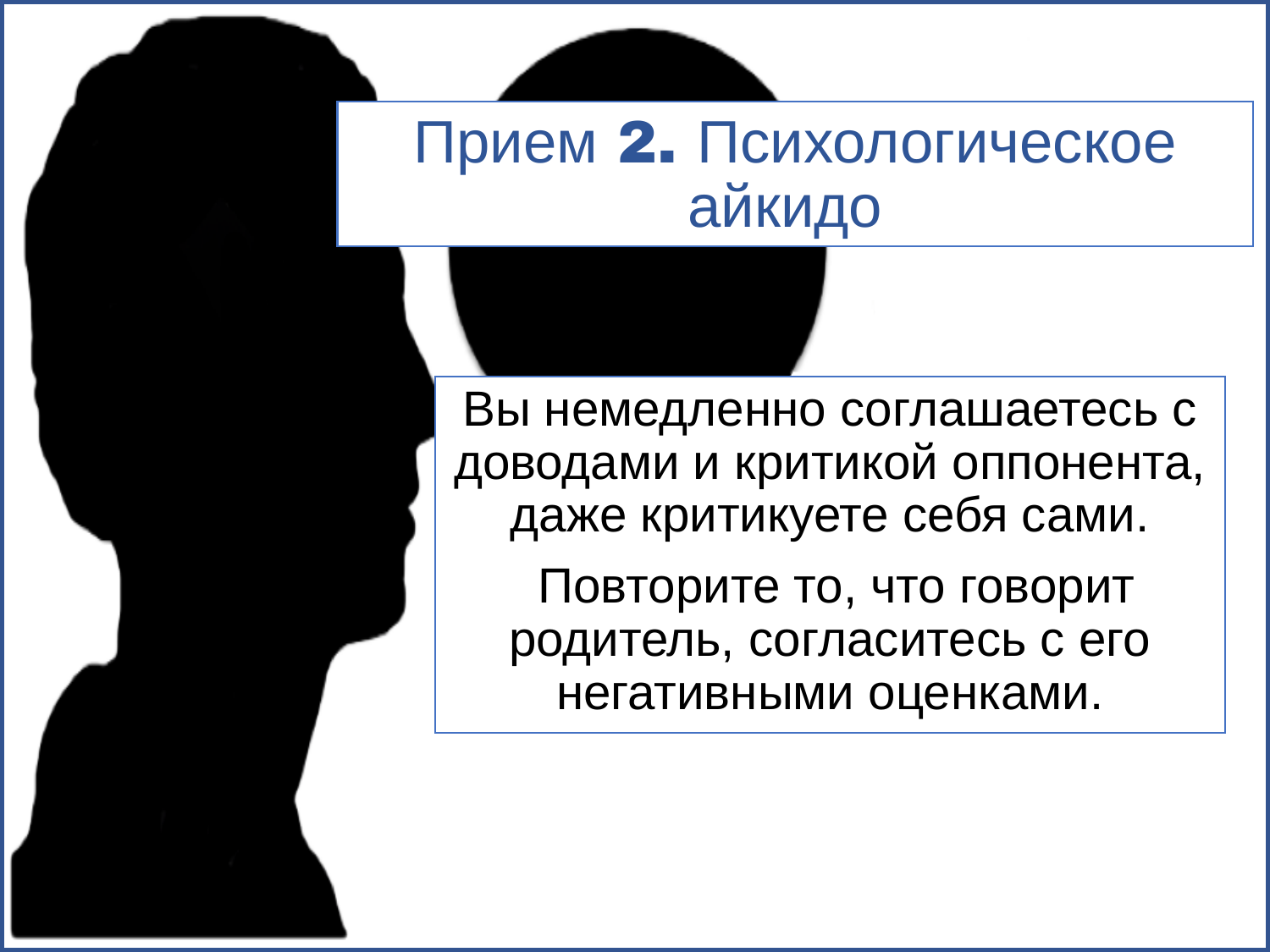

# Прием 2. Психологическое айкидо
Вы немедленно соглашаетесь с доводами и критикой оппонента, даже критикуете себя сами.
 Повторите то, что говорит родитель, согласитесь с его негативными оценками.